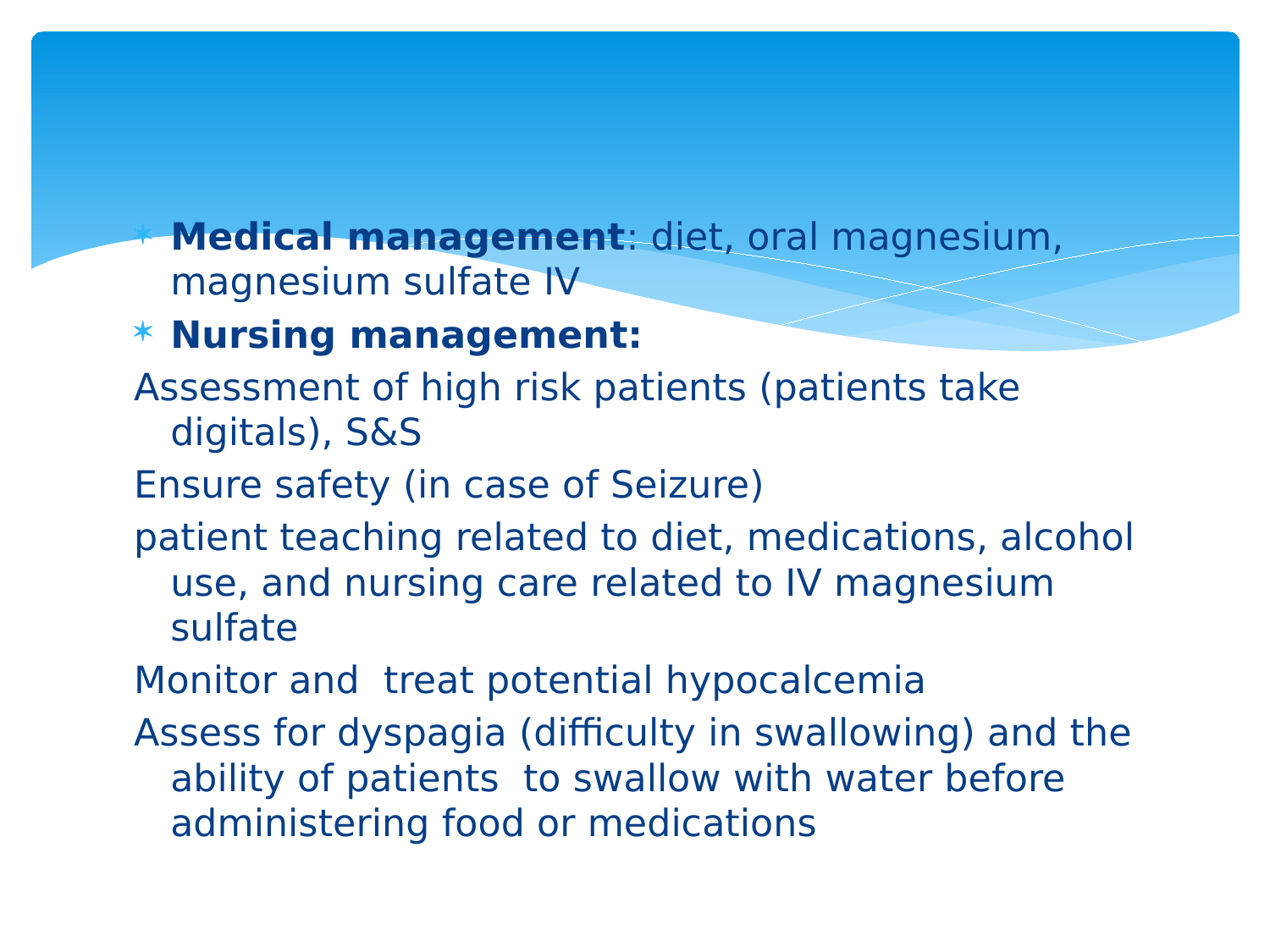

Medical management: diet, oral magnesium, magnesium sulfate IV
Nursing management:
Assessment of high risk patients (patients take digitals), S&S
Ensure safety (in case of Seizure)
patient teaching related to diet, medications, alcohol use, and nursing care related to IV magnesium sulfate
Monitor and  treat potential hypocalcemia
Assess for dyspagia (difficulty in swallowing) and the ability of patients  to swallow with water before administering food or medications